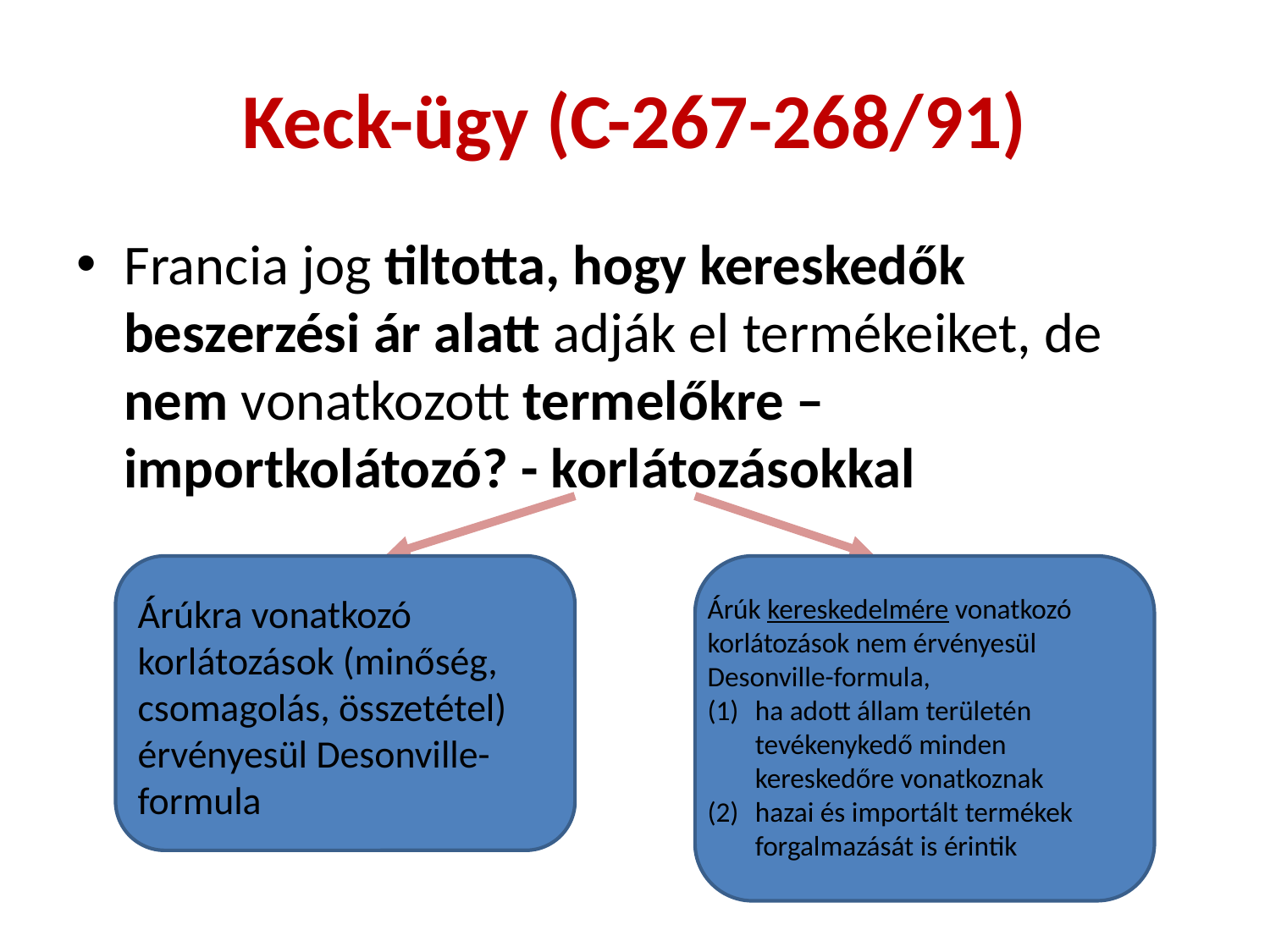

# Keck-ügy (C-267-268/91)
Francia jog tiltotta, hogy kereskedők beszerzési ár alatt adják el termékeiket, de nem vonatkozott termelőkre – importkolátozó? - korlátozásokkal

Árúkra vonatkozó korlátozások (minőség, csomagolás, összetétel) érvényesül Desonville-formula
Árúk kereskedelmére vonatkozó korlátozások nem érvényesül Desonville-formula,
ha adott állam területén tevékenykedő minden kereskedőre vonatkoznak
hazai és importált termékek forgalmazását is érintik